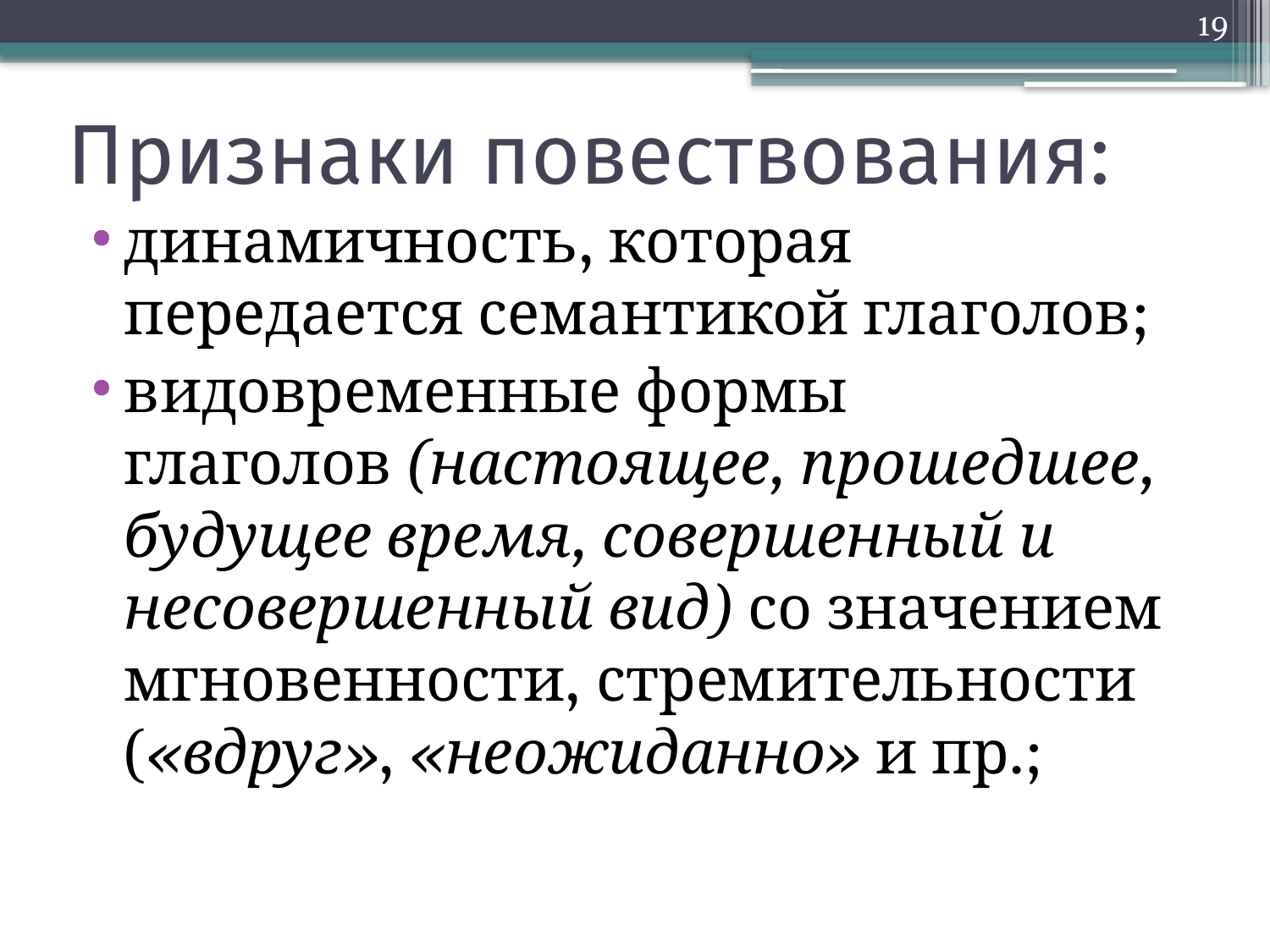

19
# Признаки повествования:
динамичность, которая передается семантикой глаголов;
видовременные формы глаголов (настоящее, прошедшее, будущее время, совершенный и несовершенный вид) со значением мгновенности, стремительности («вдруг», «неожиданно» и пр.;